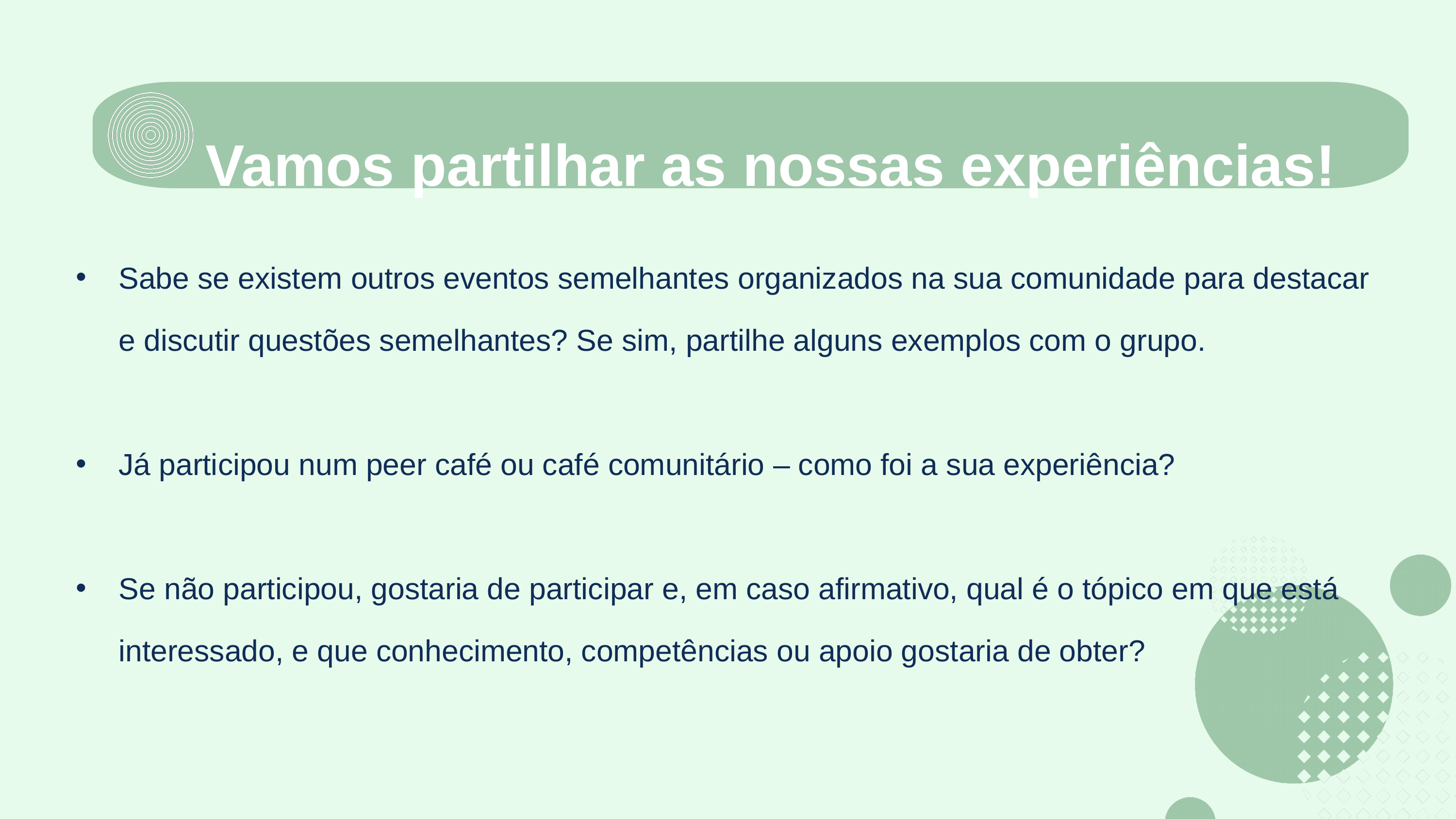

Vamos partilhar as nossas experiências!
Sabe se existem outros eventos semelhantes organizados na sua comunidade para destacar e discutir questões semelhantes? Se sim, partilhe alguns exemplos com o grupo.

Já participou num peer café ou café comunitário – como foi a sua experiência?

Se não participou, gostaria de participar e, em caso afirmativo, qual é o tópico em que está interessado, e que conhecimento, competências ou apoio gostaria de obter?